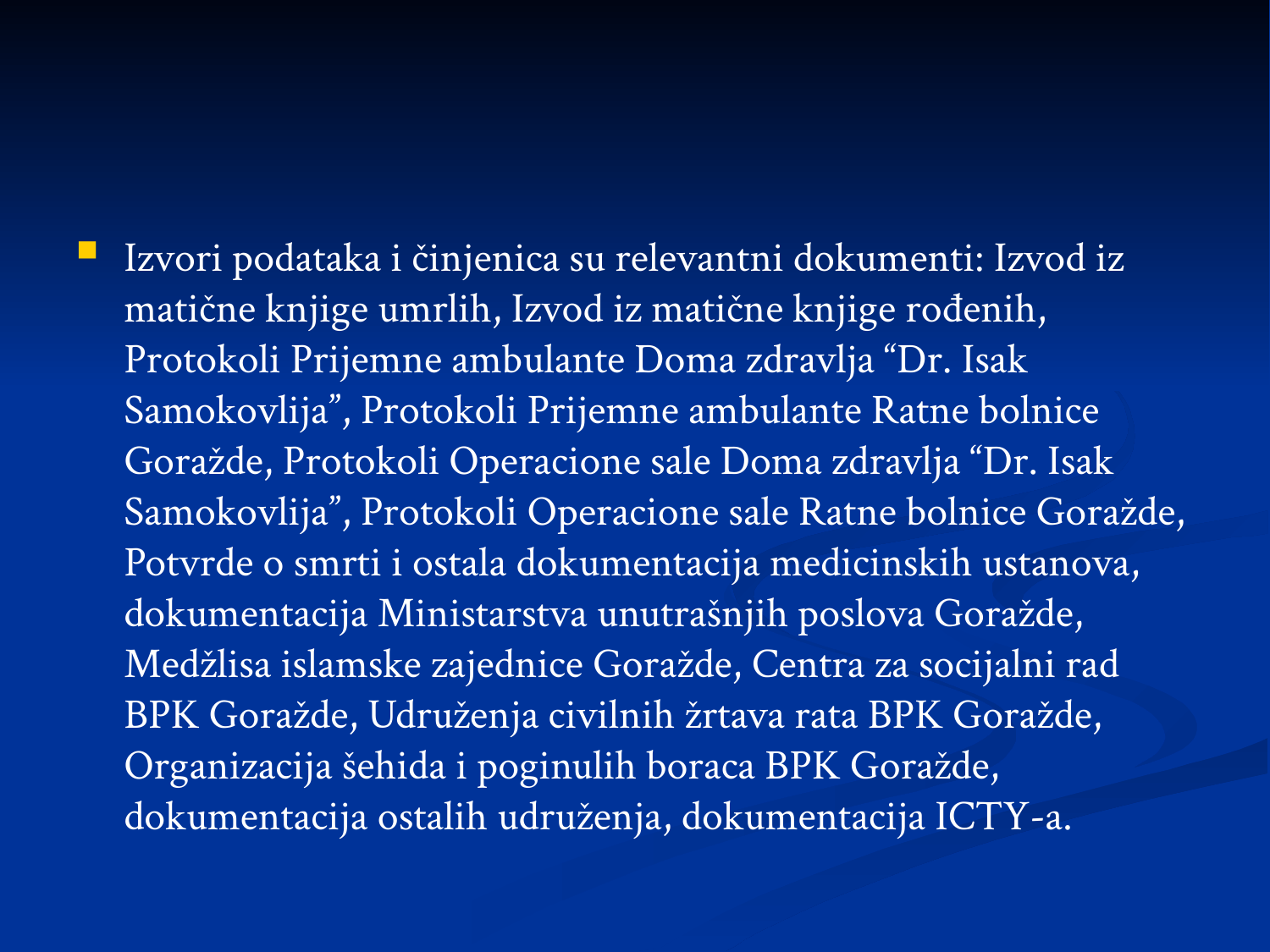

#
Izvori podataka i činjenica su relevantni dokumenti: Izvod iz matične knjige umrlih, Izvod iz matične knjige rođenih, Protokoli Prijemne ambulante Doma zdravlja “Dr. Isak Samokovlija”, Protokoli Prijemne ambulante Ratne bolnice Goražde, Protokoli Operacione sale Doma zdravlja “Dr. Isak Samokovlija”, Protokoli Operacione sale Ratne bolnice Goražde, Potvrde o smrti i ostala dokumentacija medicinskih ustanova, dokumentacija Ministarstva unutrašnjih poslova Goražde, Medžlisa islamske zajednice Goražde, Centra za socijalni rad BPK Goražde, Udruženja civilnih žrtava rata BPK Goražde, Organizacija šehida i poginulih boraca BPK Goražde, dokumentacija ostalih udruženja, dokumentacija ICTY-a.